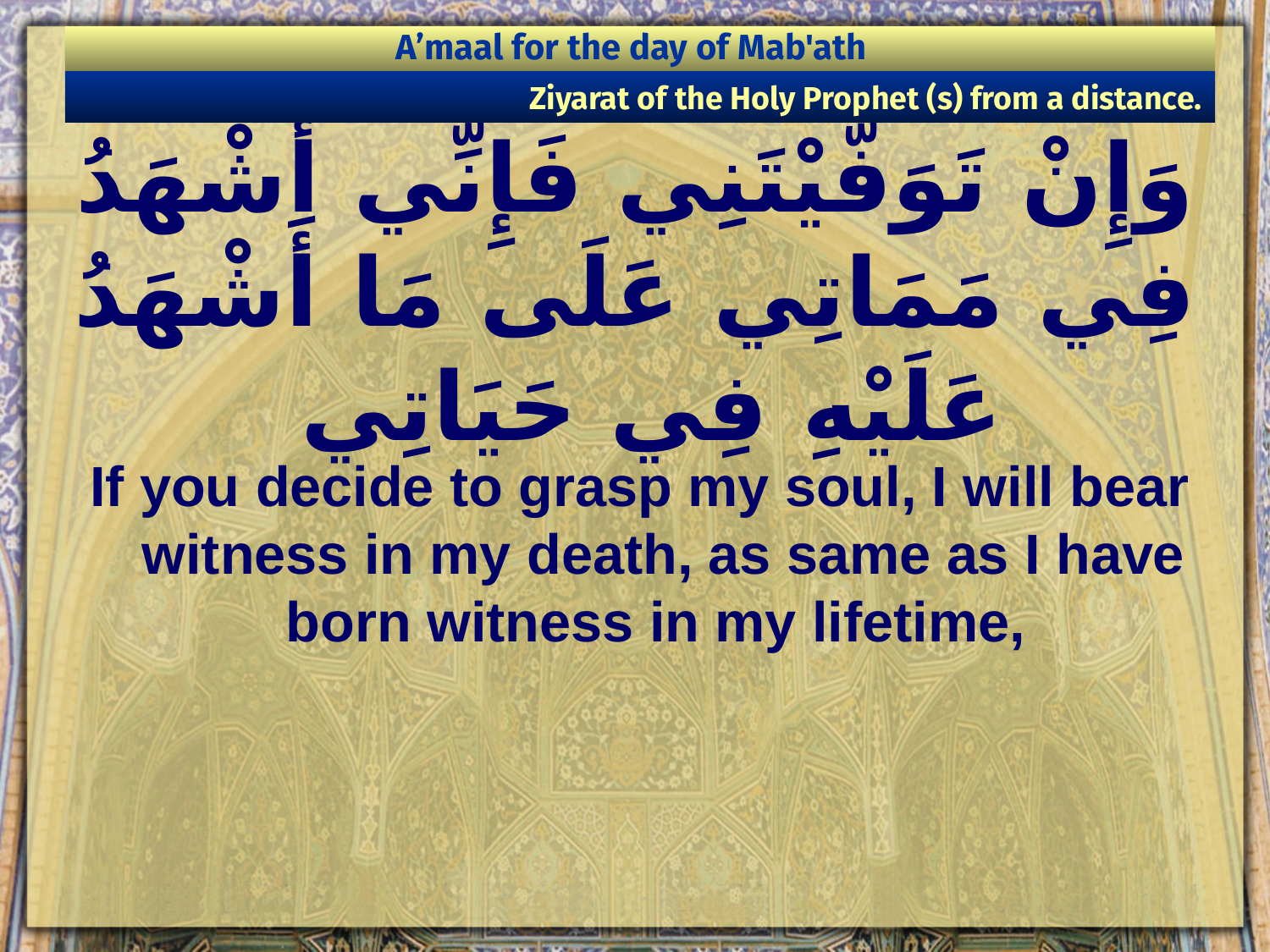

A’maal for the day of Mab'ath
Ziyarat of the Holy Prophet (s) from a distance.
# وَإِنْ تَوَفَّيْتَنِي فَإِنِّي أَشْهَدُ فِي مَمَاتِي عَلَى مَا أَشْهَدُ عَلَيْهِ فِي حَيَاتِي
If you decide to grasp my soul, I will bear witness in my death, as same as I have born witness in my lifetime,